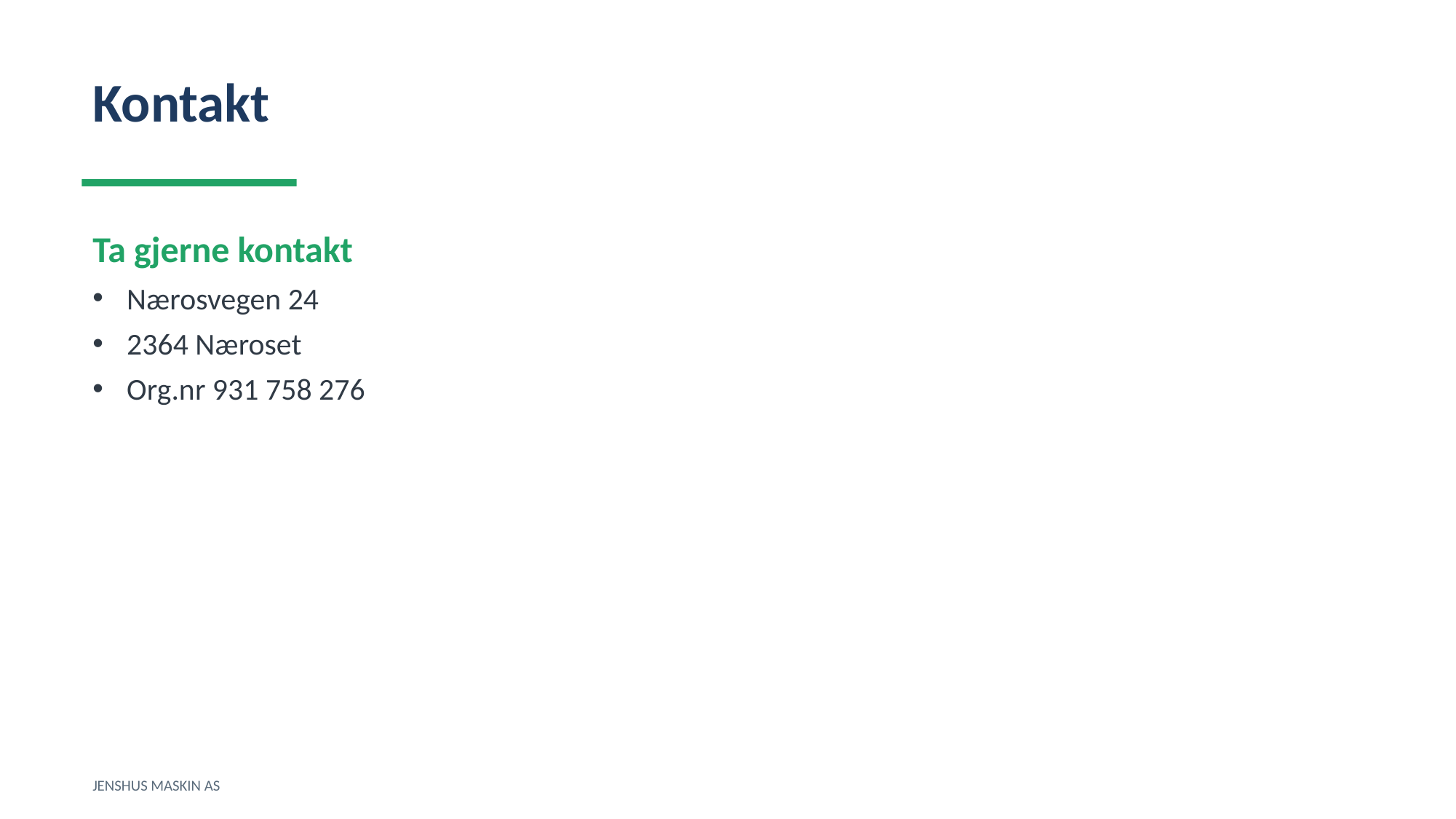

Kontakt

Ta gjerne kontakt
Nærosvegen 24
2364 Næroset
Org.nr 931 758 276
JENSHUS MASKIN AS